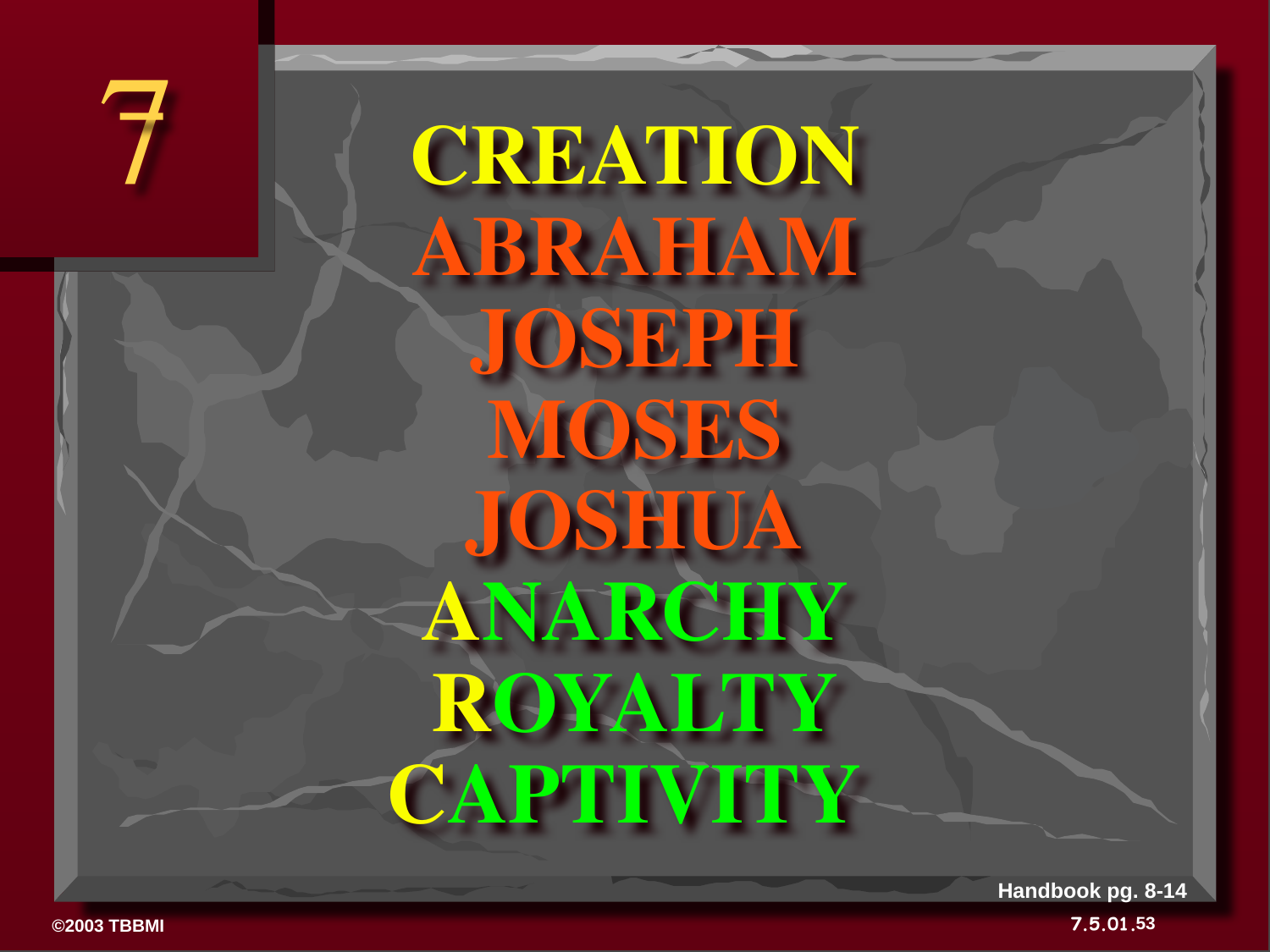

7

# CREATION ABRAHAM JOSEPH MOSES JOSHUA ANARCHY ROYALTY CAPTIVITY
Handbook pg. 8-14
53